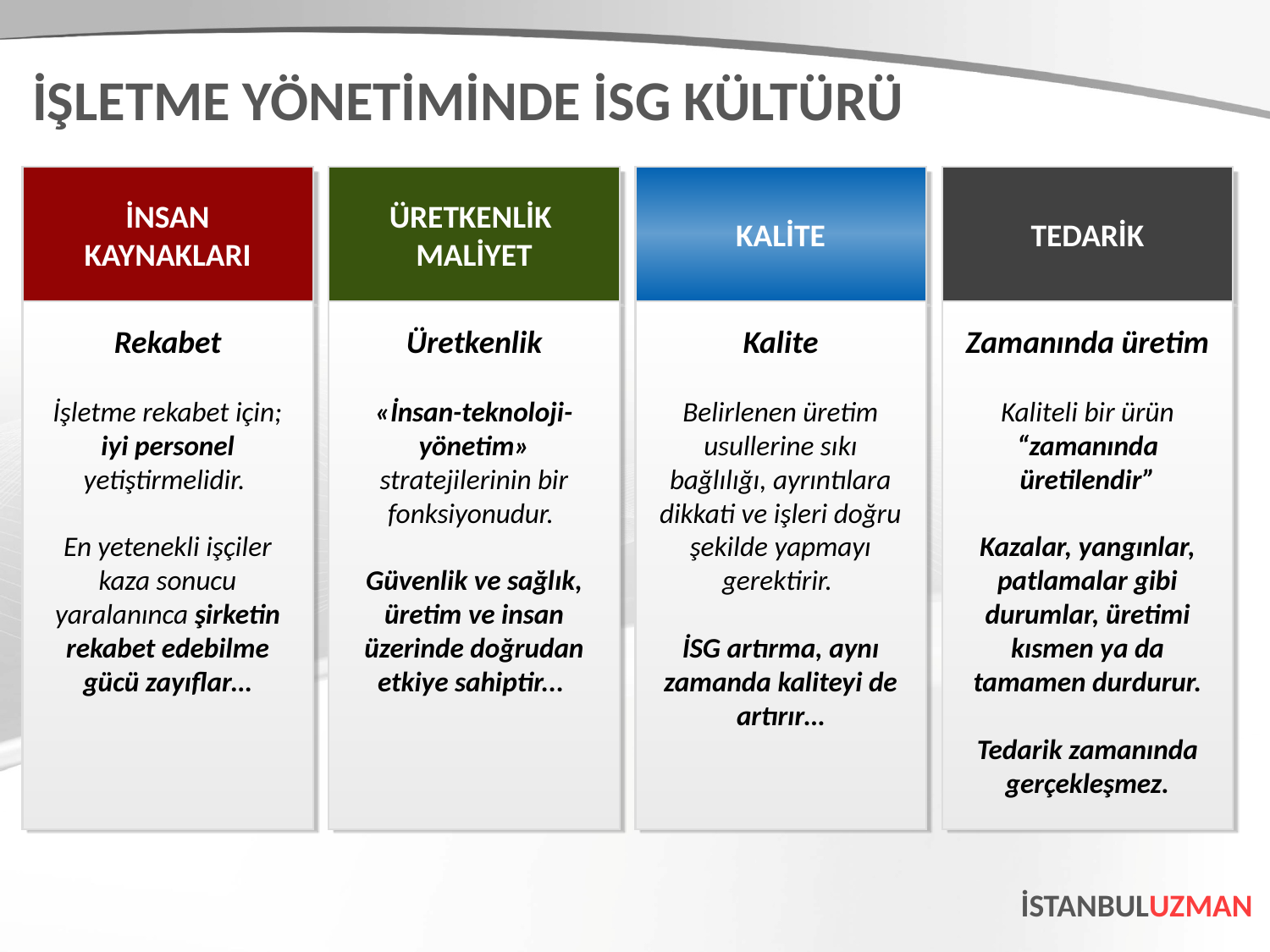

İŞLETME YÖNETİMİNDE İSG KÜLTÜRÜ
İNSAN
KAYNAKLARI
ÜRETKENLİK
MALİYET
KALİTE
TEDARİK
Rekabet

İşletme rekabet için; iyi personel yetiştirmelidir.

En yetenekli işçiler kaza sonucu yaralanınca şirketin rekabet edebilme gücü zayıflar…
Üretkenlik

«İnsan-teknoloji- yönetim» stratejilerinin bir fonksiyonudur.

Güvenlik ve sağlık, üretim ve insan üzerinde doğrudan etkiye sahiptir...
Kalite

Belirlenen üretim usullerine sıkı bağlılığı, ayrıntılara dikkati ve işleri doğru şekilde yapmayı gerektirir.

İSG artırma, aynı zamanda kaliteyi de artırır…
Zamanında üretim

Kaliteli bir ürün “zamanında üretilendir”

Kazalar, yangınlar, patlamalar gibi durumlar, üretimi kısmen ya da tamamen durdurur.

Tedarik zamanında gerçekleşmez.

İSTANBULUZMAN